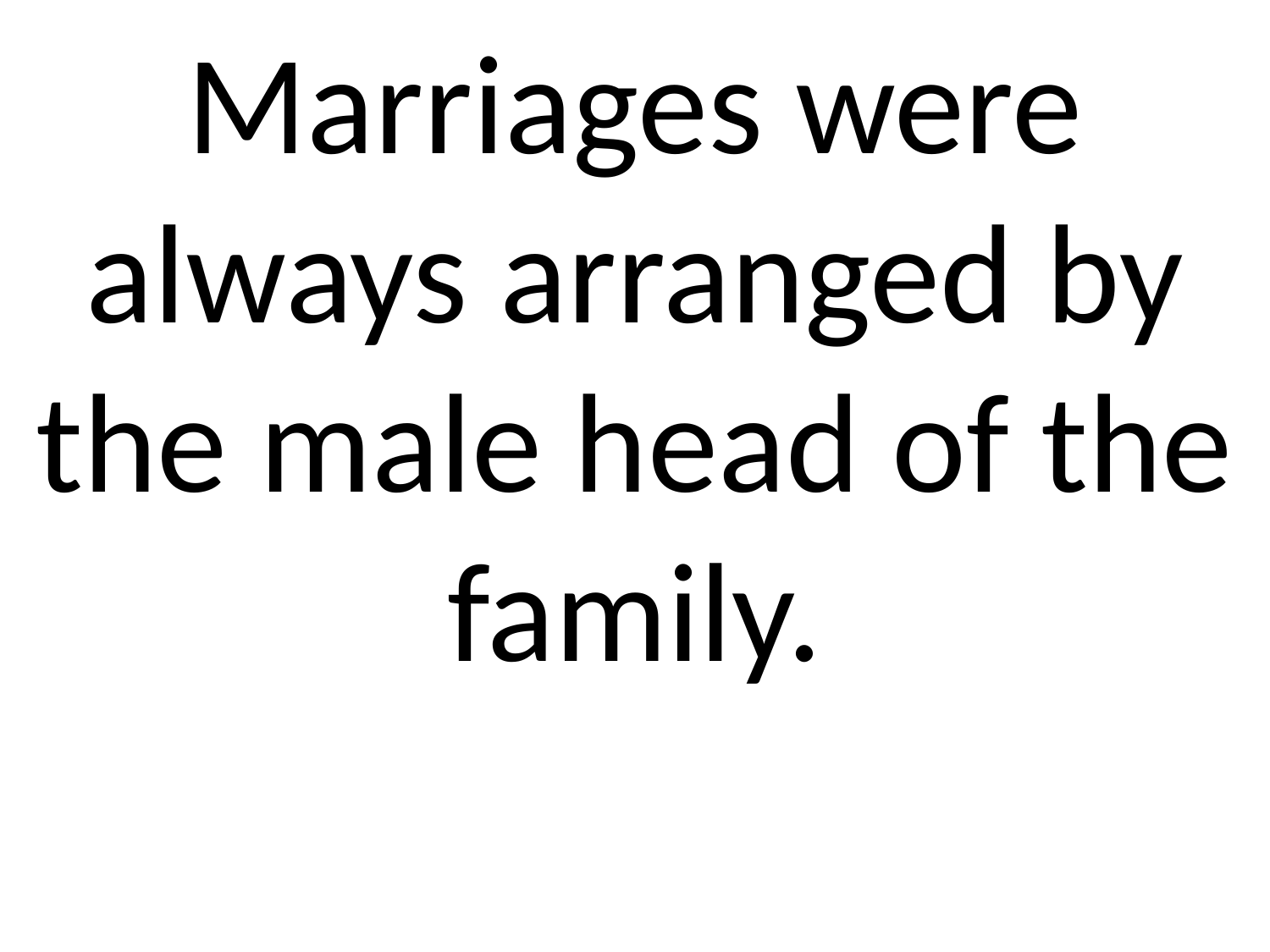

Marriages were always arranged by the male head of the family.